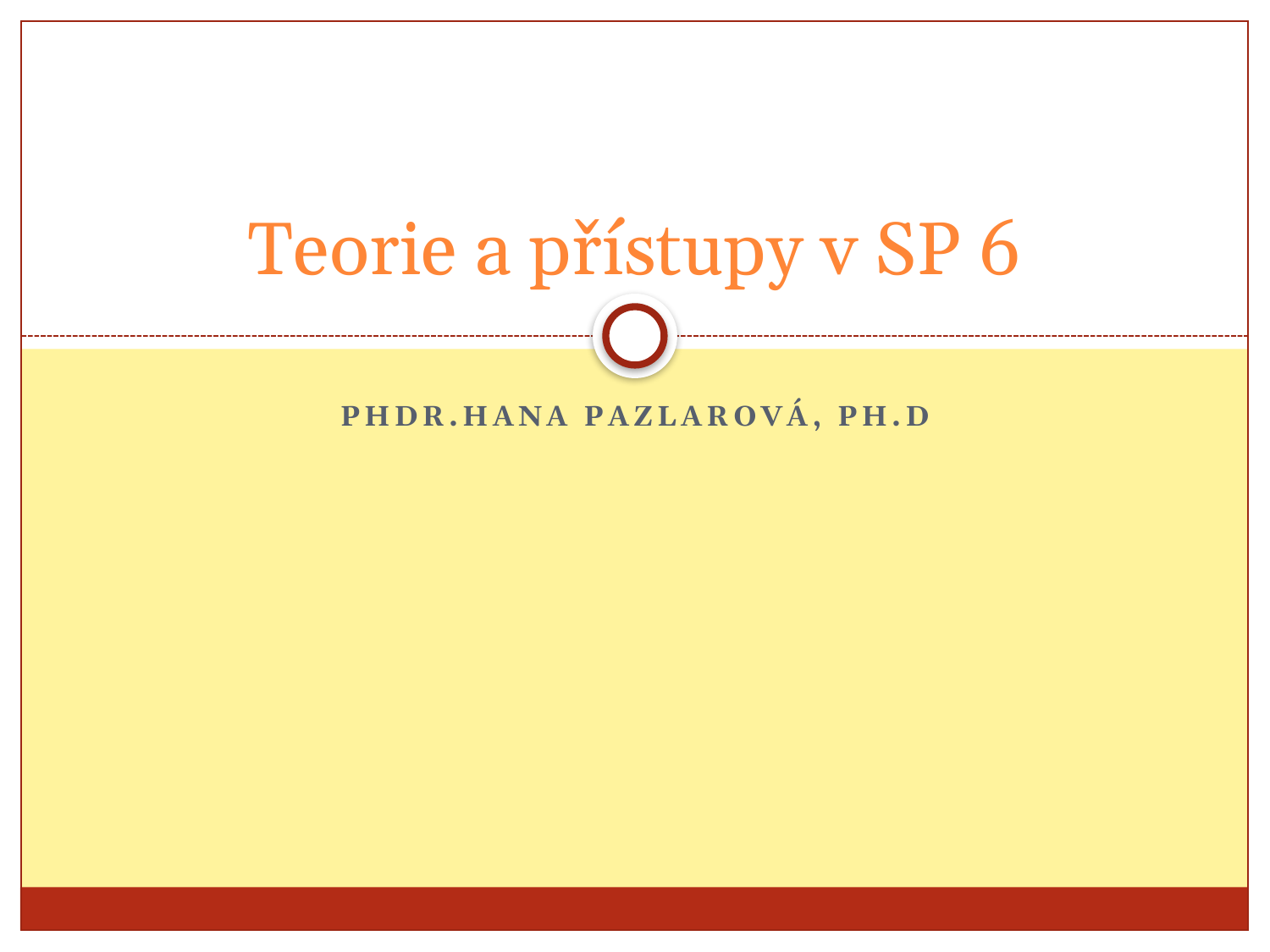

# Teorie a přístupy v SP 6
PhDr.hana pazlarová, ph.d